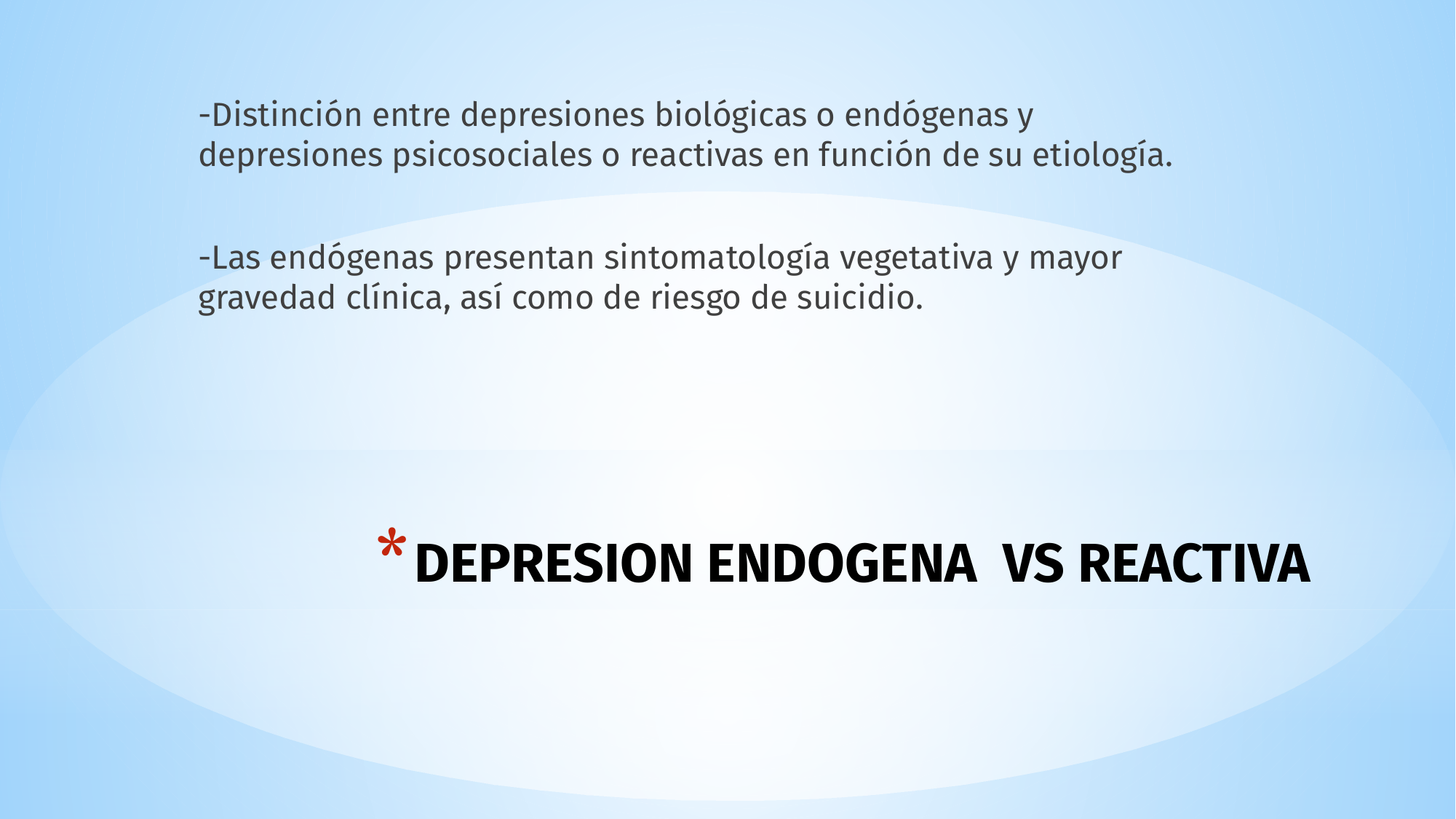

-Distinción entre depresiones biológicas o endógenas y depresiones psicosociales o reactivas en función de su etiología.

-Las endógenas presentan sintomatología vegetativa y mayor gravedad clínica, así como de riesgo de suicidio.
# DEPRESION ENDOGENA  VS REACTIVA